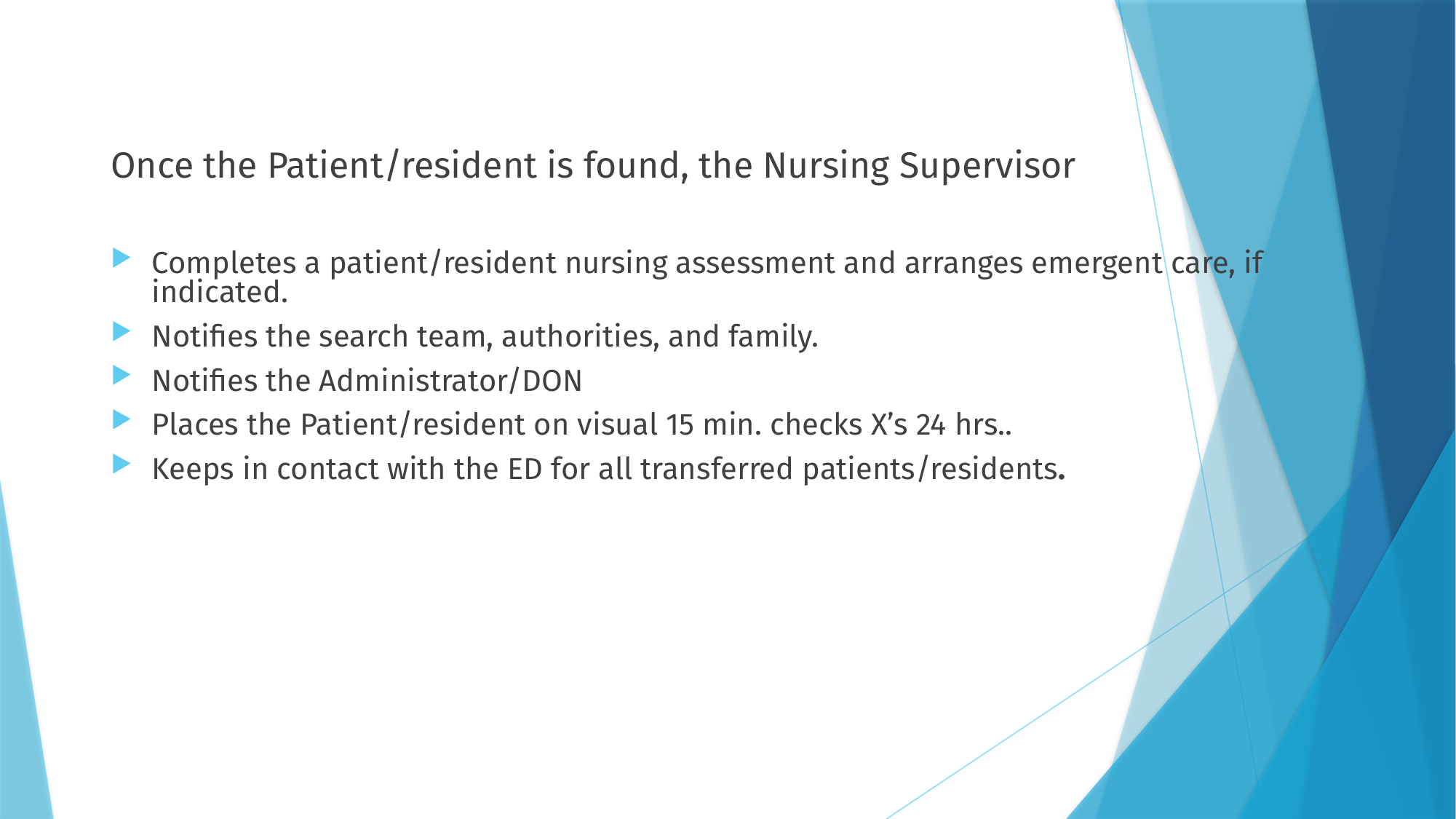

#

Once the Patient/resident is found, the Nursing Supervisor

Completes a patient/resident nursing assessment and arranges emergent care, if indicated.
Notifies the search team, authorities, and family.
Notifies the Administrator/DON
Places the Patient/resident on visual 15 min. checks X’s 24 hrs..
Keeps in contact with the ED for all transferred patients/residents.